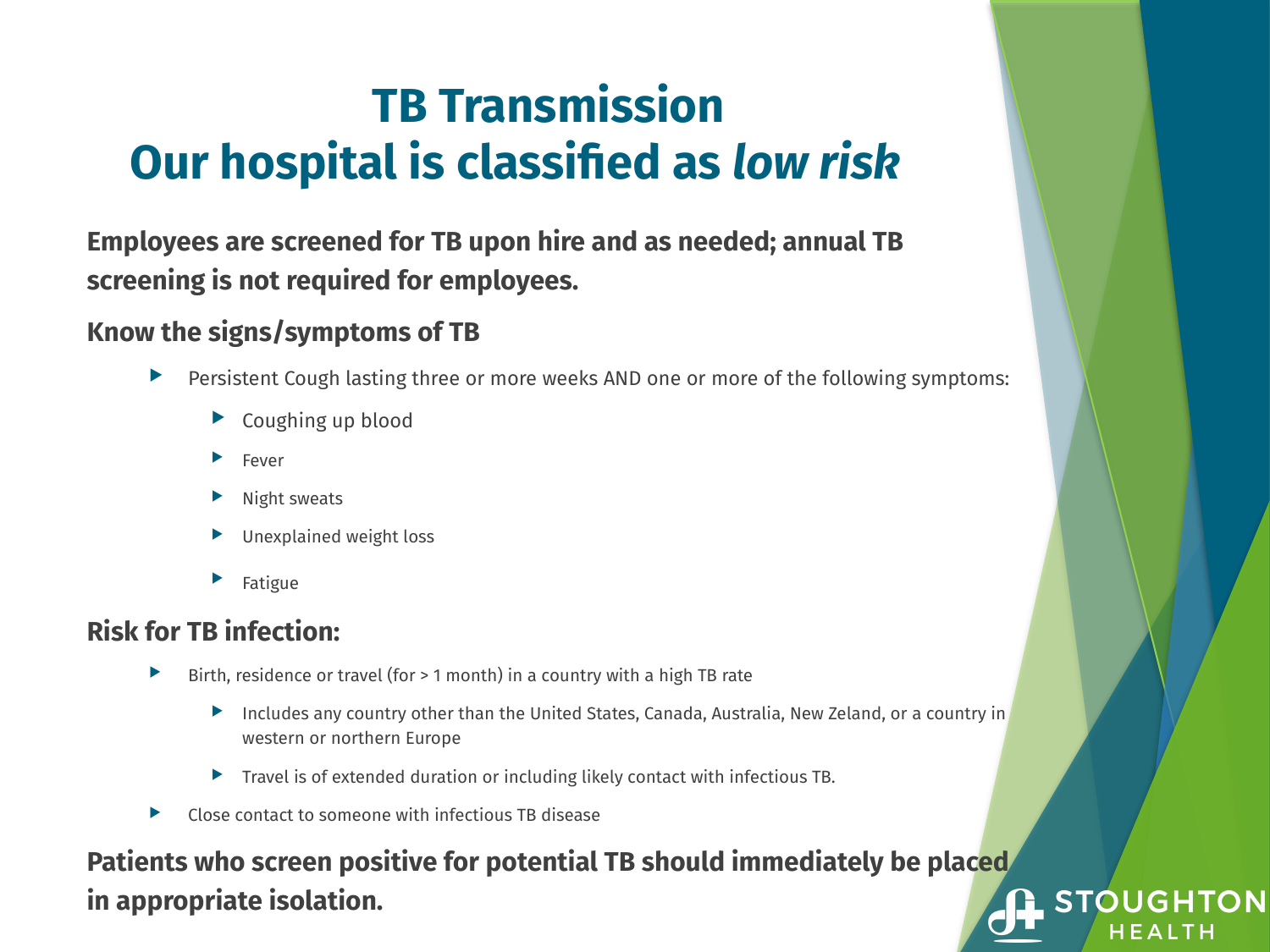

# TB Transmission Our hospital is classified as low risk

Employees are screened for TB upon hire and as needed; annual TB screening is not required for employees.
Know the signs/symptoms of TB
Persistent Cough lasting three or more weeks AND one or more of the following symptoms:
Coughing up blood
Fever
Night sweats
Unexplained weight loss
Fatigue
Risk for TB infection:
Birth, residence or travel (for > 1 month) in a country with a high TB rate
Includes any country other than the United States, Canada, Australia, New Zeland, or a country in western or northern Europe
Travel is of extended duration or including likely contact with infectious TB.
Close contact to someone with infectious TB disease
Patients who screen positive for potential TB should immediately be placed in appropriate isolation.